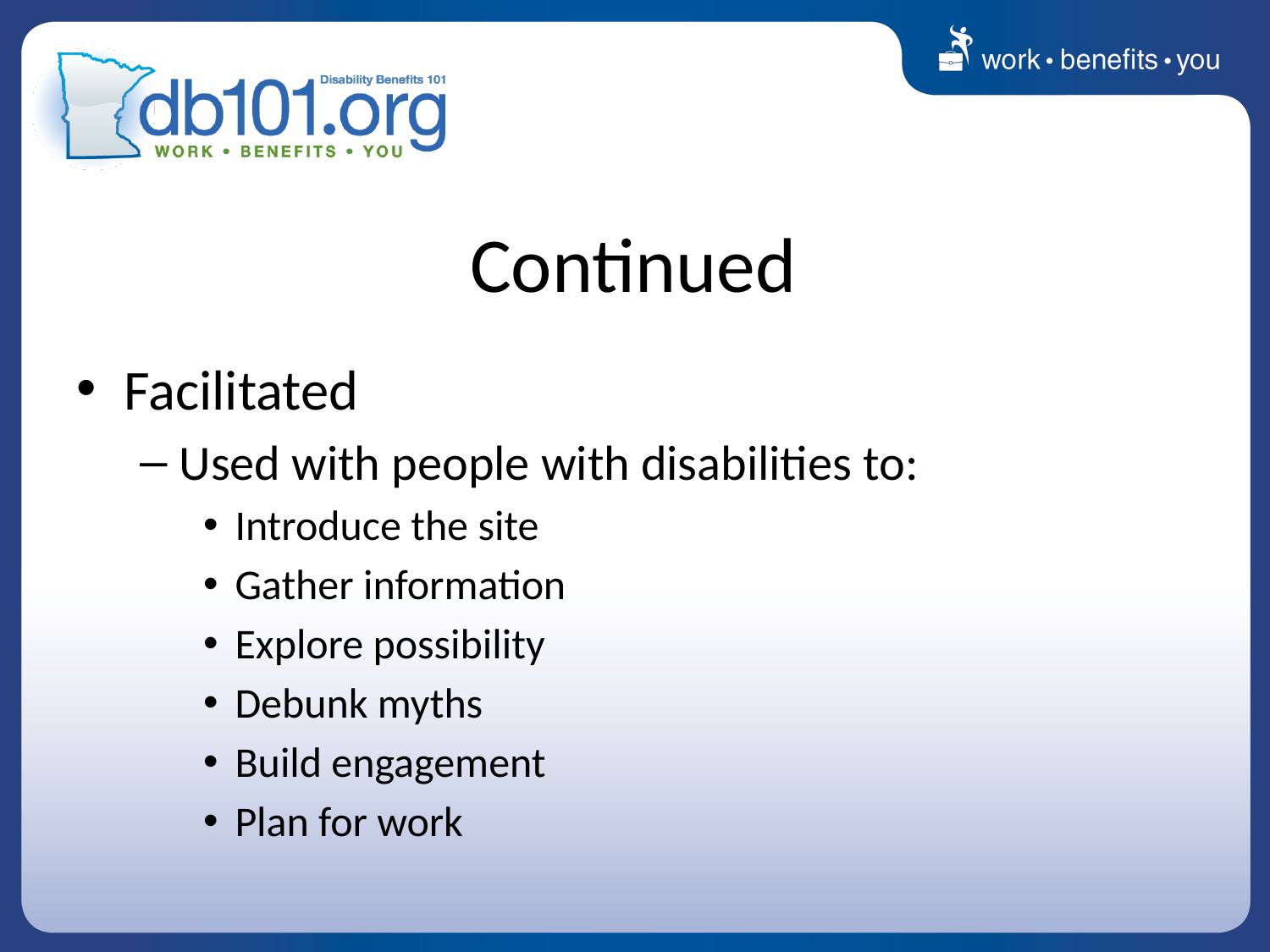

# Continued
Facilitated
Used with people with disabilities to:
Introduce the site
Gather information
Explore possibility
Debunk myths
Build engagement
Plan for work